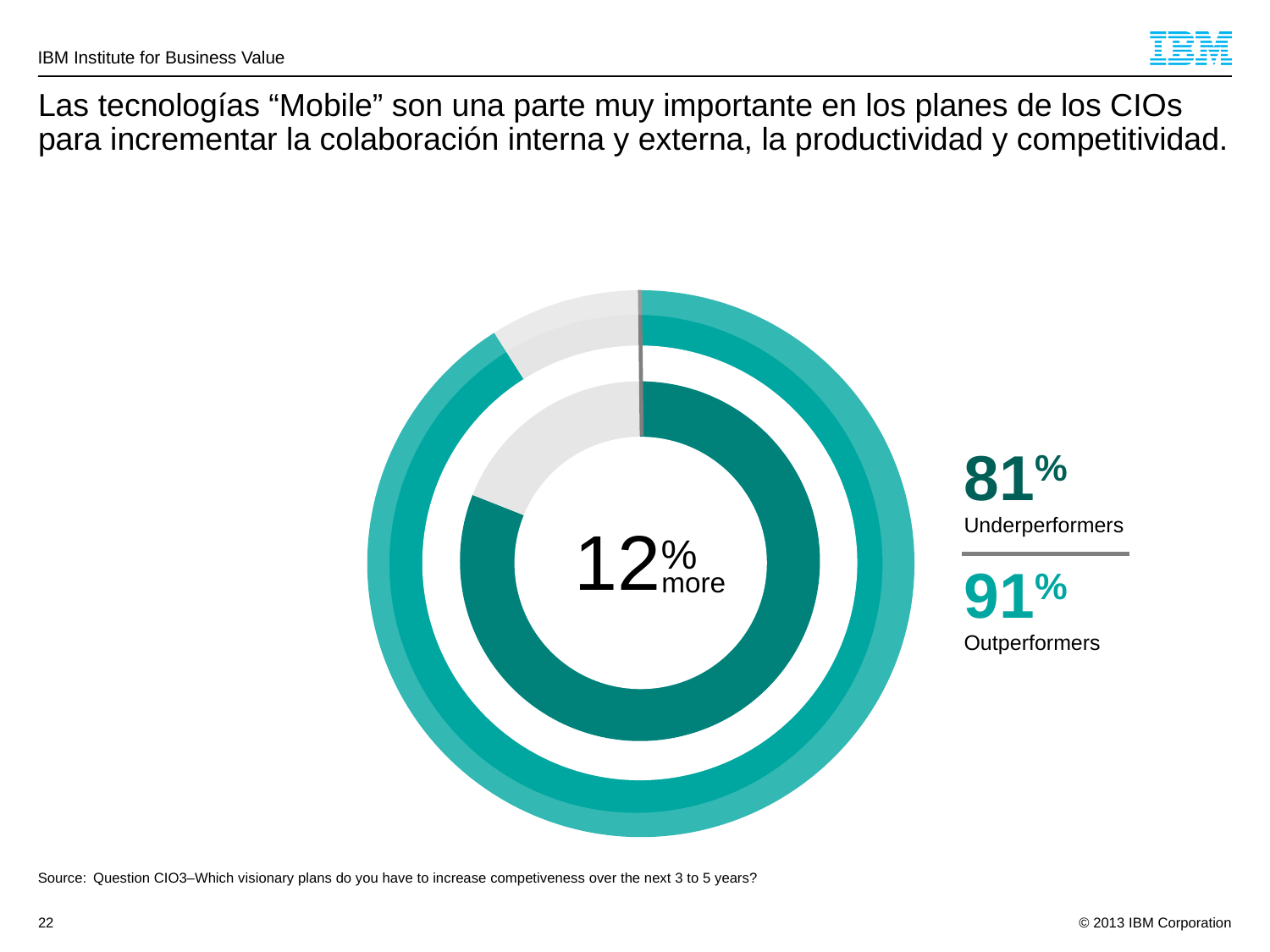

# Las tecnologías “Mobile” son una parte muy importante en los planes de los CIOs para incrementar la colaboración interna y externa, la productividad y competitividad.

### Chart

| Category | Column1 |
|---|---|
| 59 | 91.0 |
| 41 | 9.0 |
|  | None |
|  | None |
|  | None |
|  | None |
|  | None |
|  | None |
|  | None |

### Chart

| Category | Column1 |
|---|---|
| 31 | 81.0 |
| 69 | 19.0 |
|  | None |
|  | None |
|  | None |
|  | None |
|  | None |
|  | None |
|  | None |
12%
more
81%
Underperformers

91%
Outperformers
Source:	Question CIO3–Which visionary plans do you have to increase competiveness over the next 3 to 5 years?
22